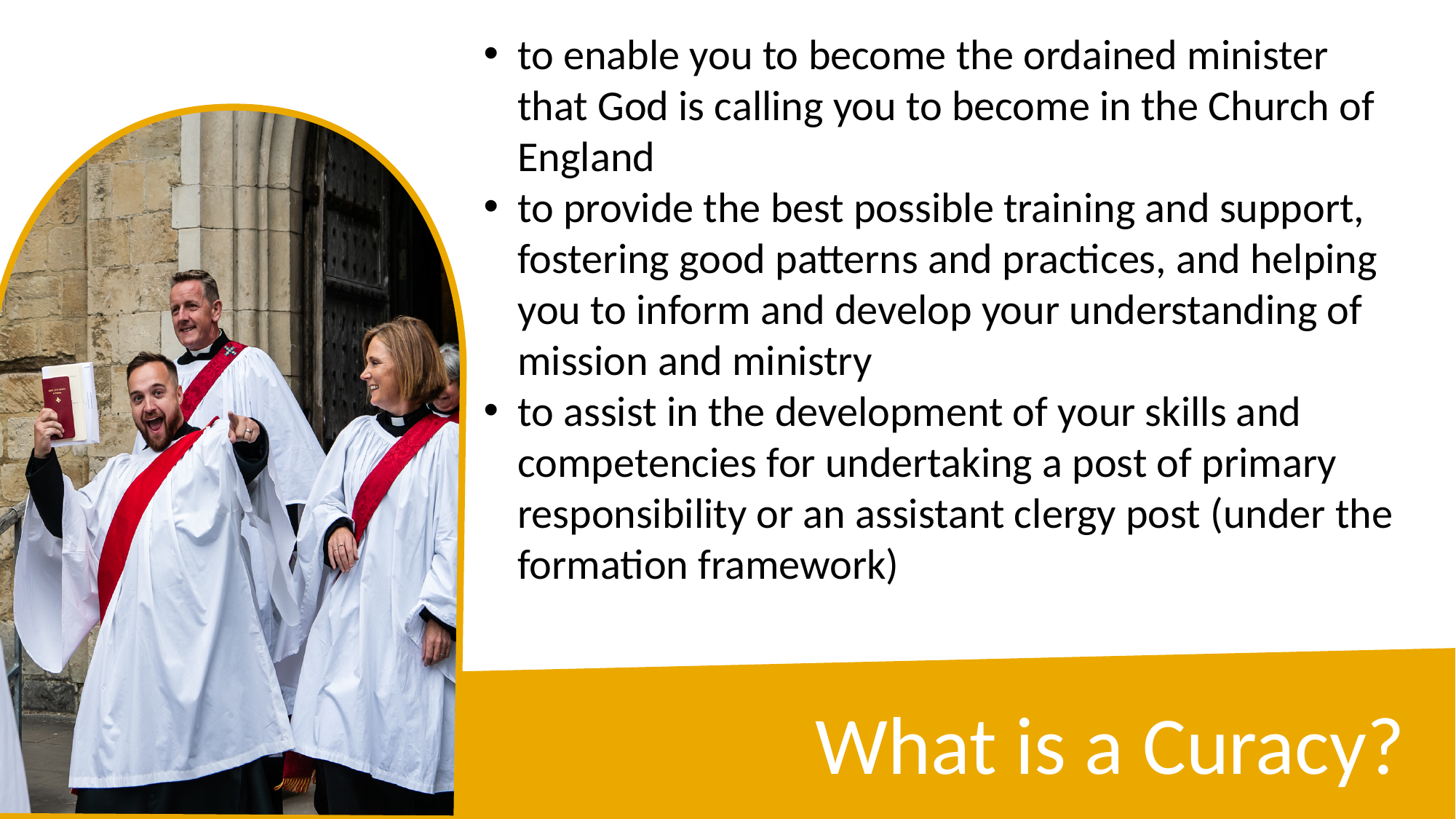

to enable you to become the ordained minister that God is calling you to become in the Church of England
to provide the best possible training and support, fostering good patterns and practices, and helping you to inform and develop your understanding of mission and ministry
to assist in the development of your skills and competencies for undertaking a post of primary responsibility or an assistant clergy post (under the formation framework)

What is a Curacy?